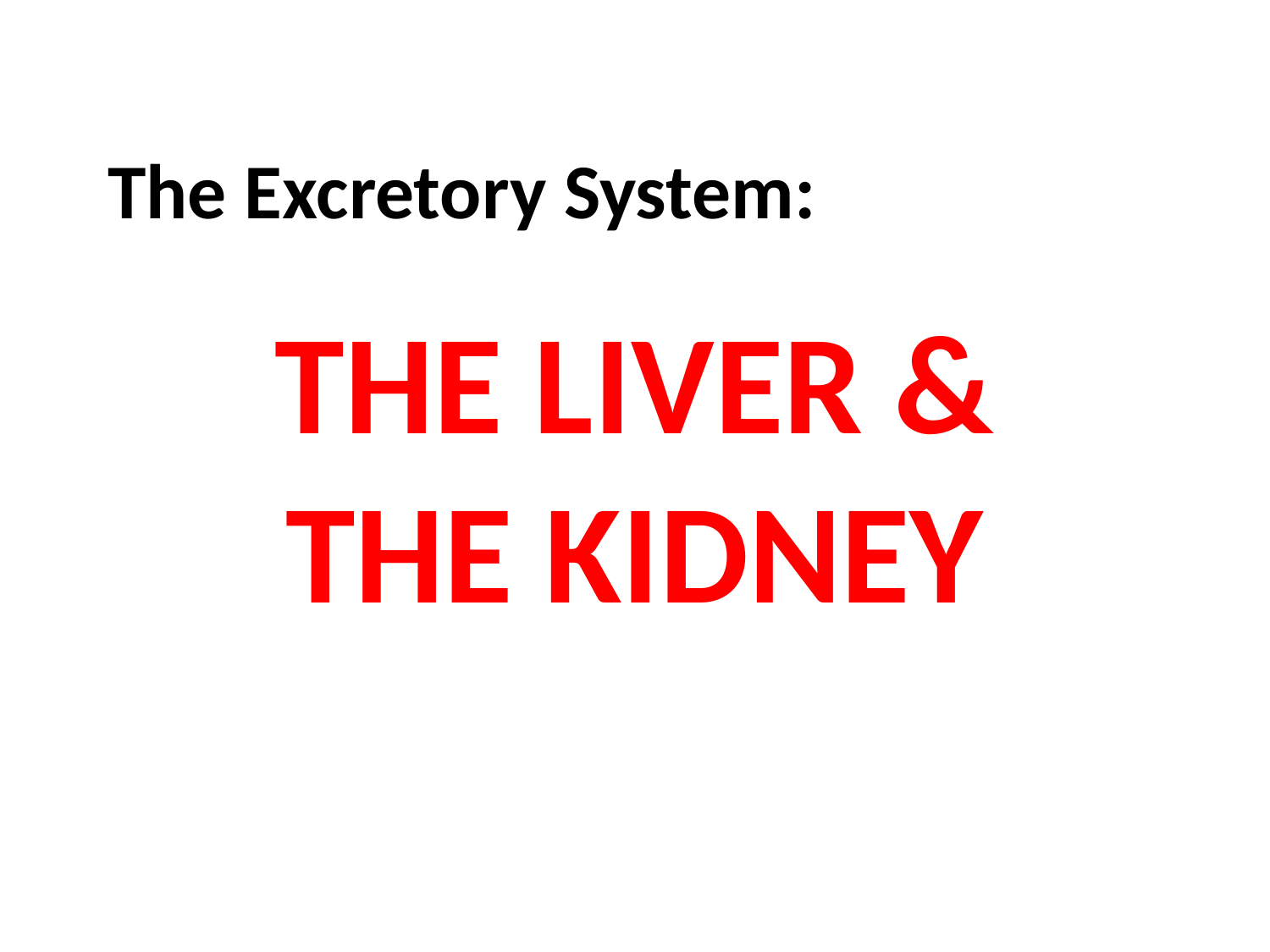

# The Excretory System:
THE LIVER & THE KIDNEY